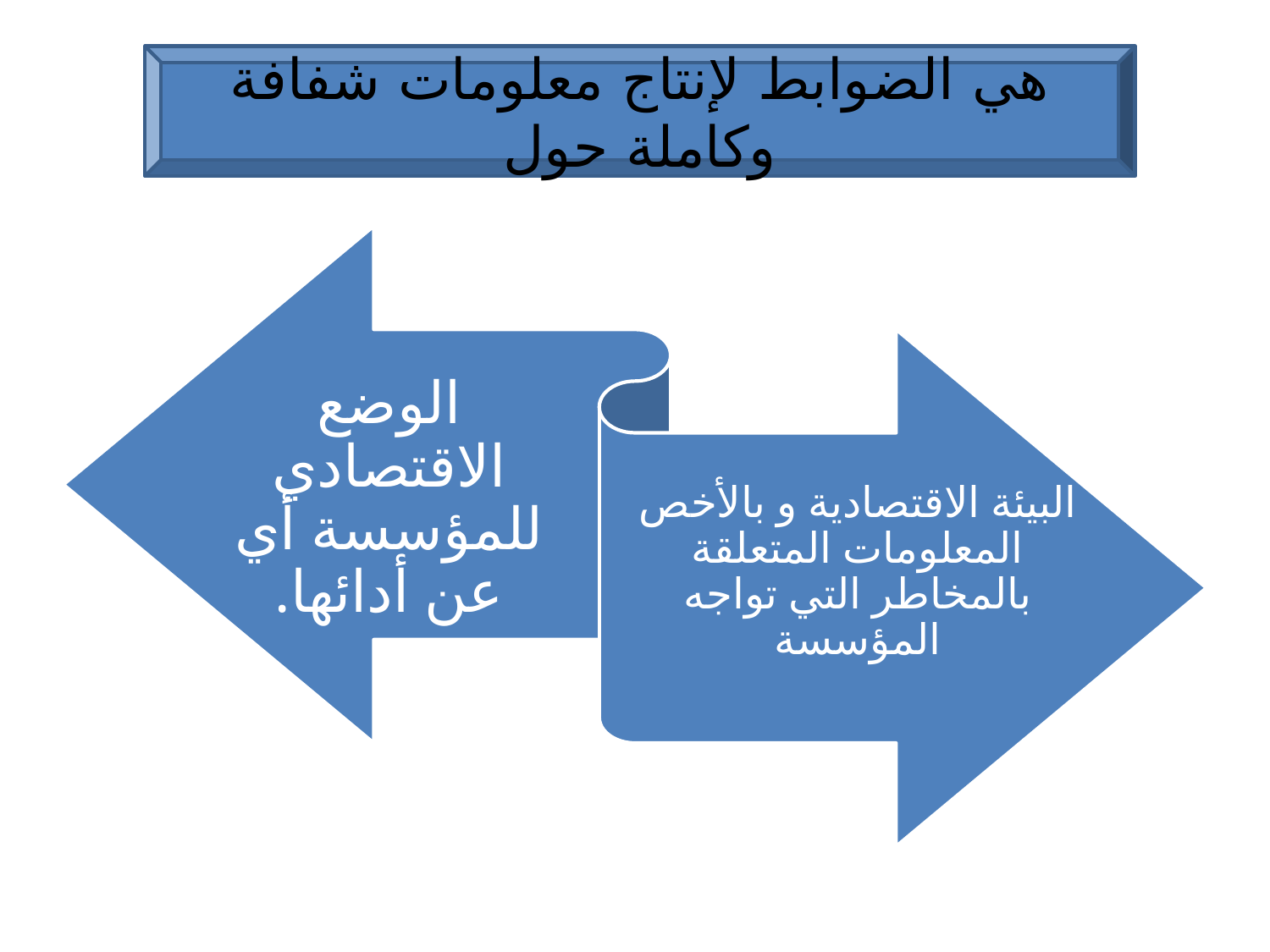

هي الضوابط لإنتاج معلومات شفافة وكاملة حول
الوضع الاقتصادي للمؤسسة أي عن أدائها.
البيئة الاقتصادية و بالأخص المعلومات المتعلقة بالمخاطر التي تواجه المؤسسة